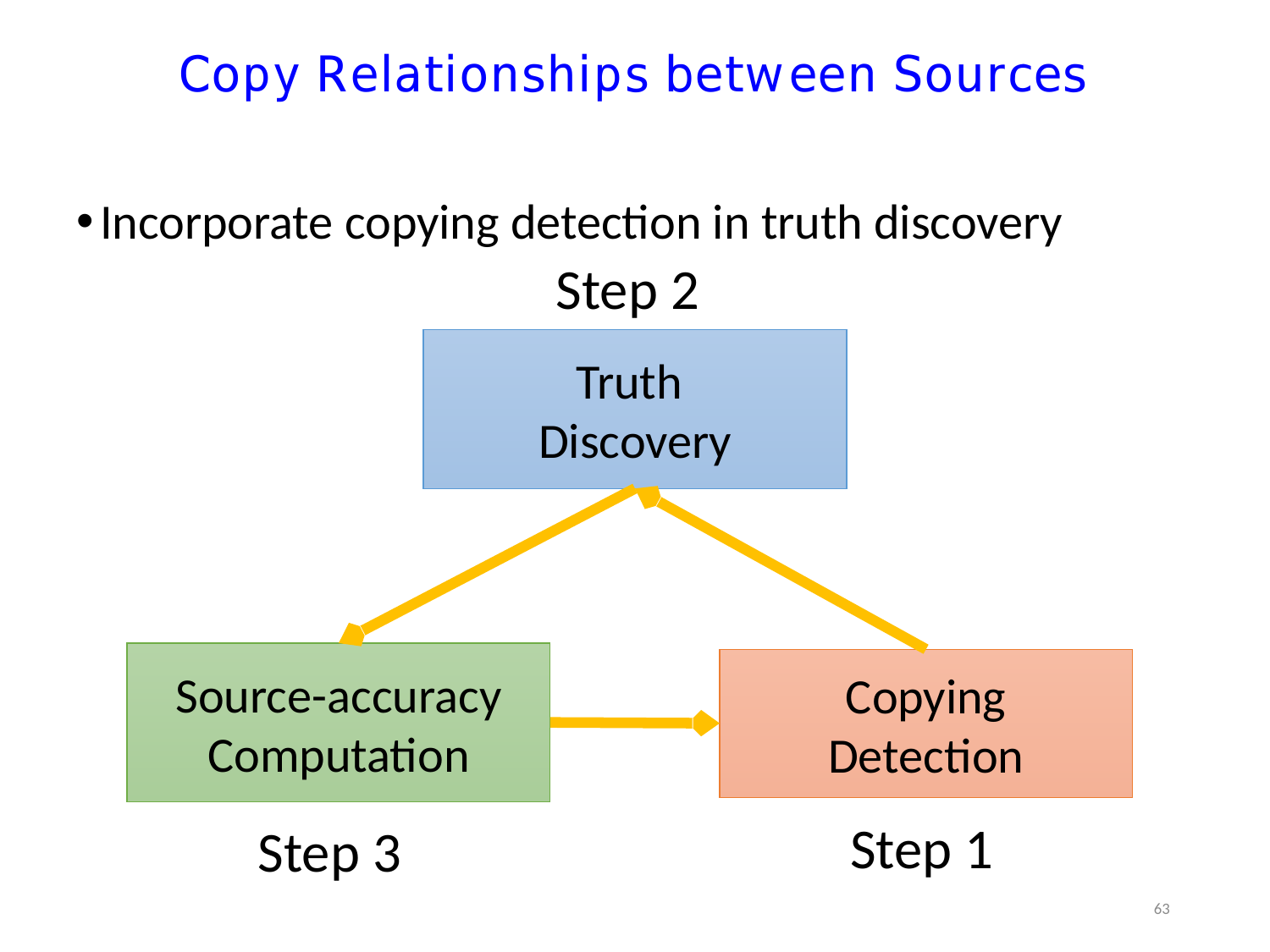

# Copy Relationships between Sources
Incorporate copying detection in truth discovery
Step 2
Truth
Discovery
Source-accuracy
Computation
Copying
Detection
Step 1
Step 3
63